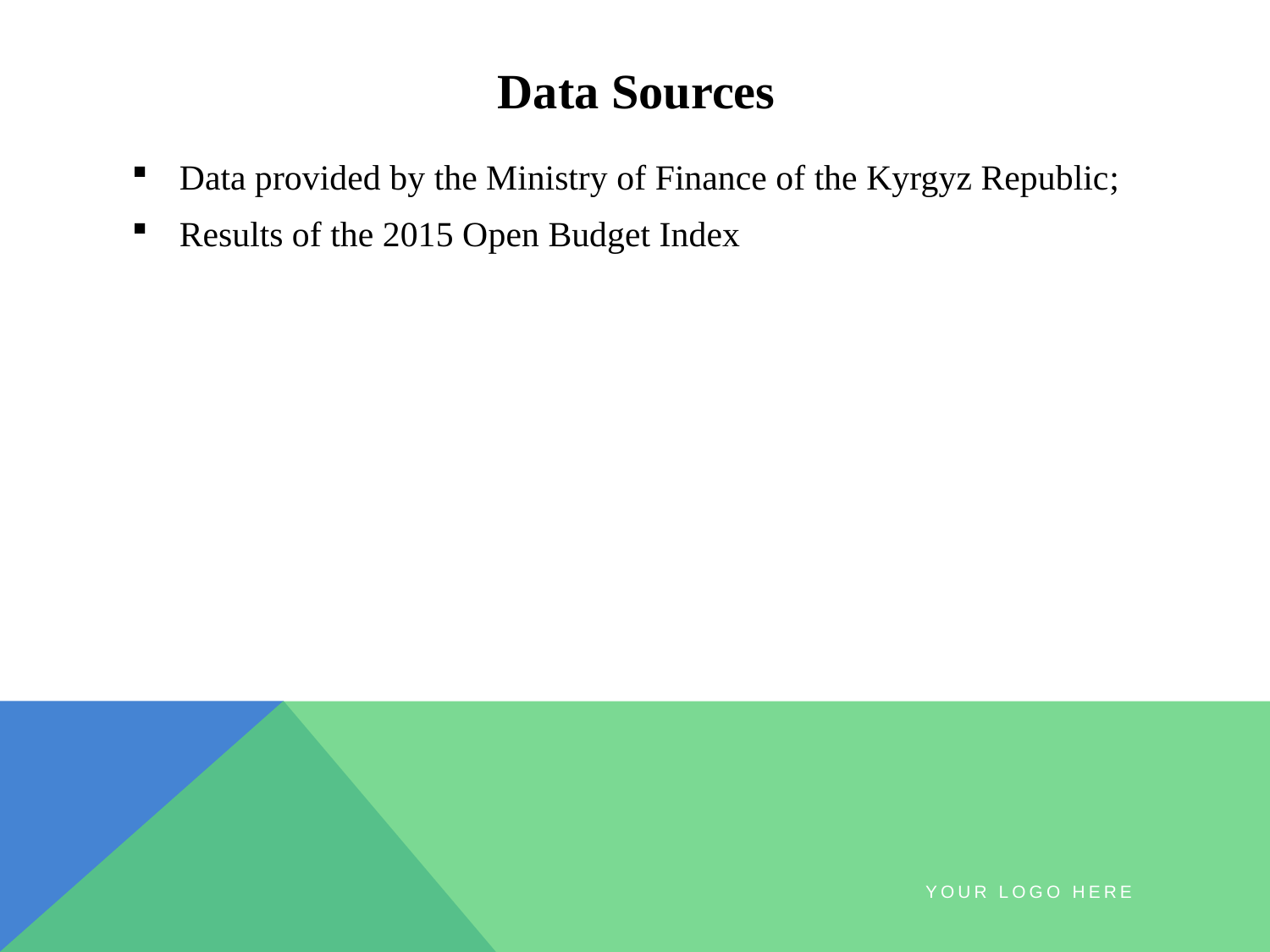

# Data Sources
Data provided by the Ministry of Finance of the Kyrgyz Republic;
Results of the 2015 Open Budget Index
Your logo here